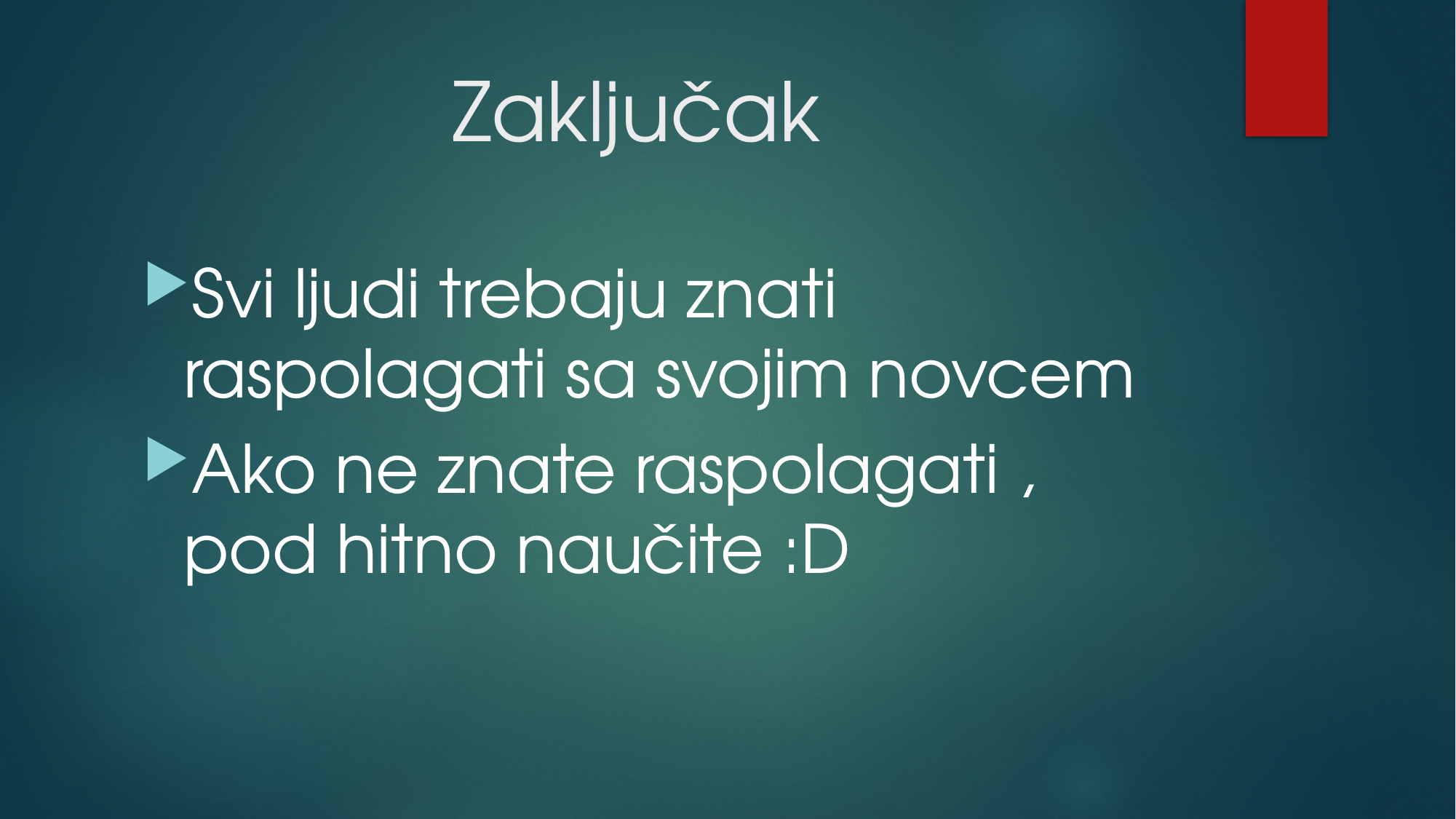

# Zaključak
Svi ljudi trebaju znati raspolagati sa svojim novcem
Ako ne znate raspolagati , pod hitno naučite :D